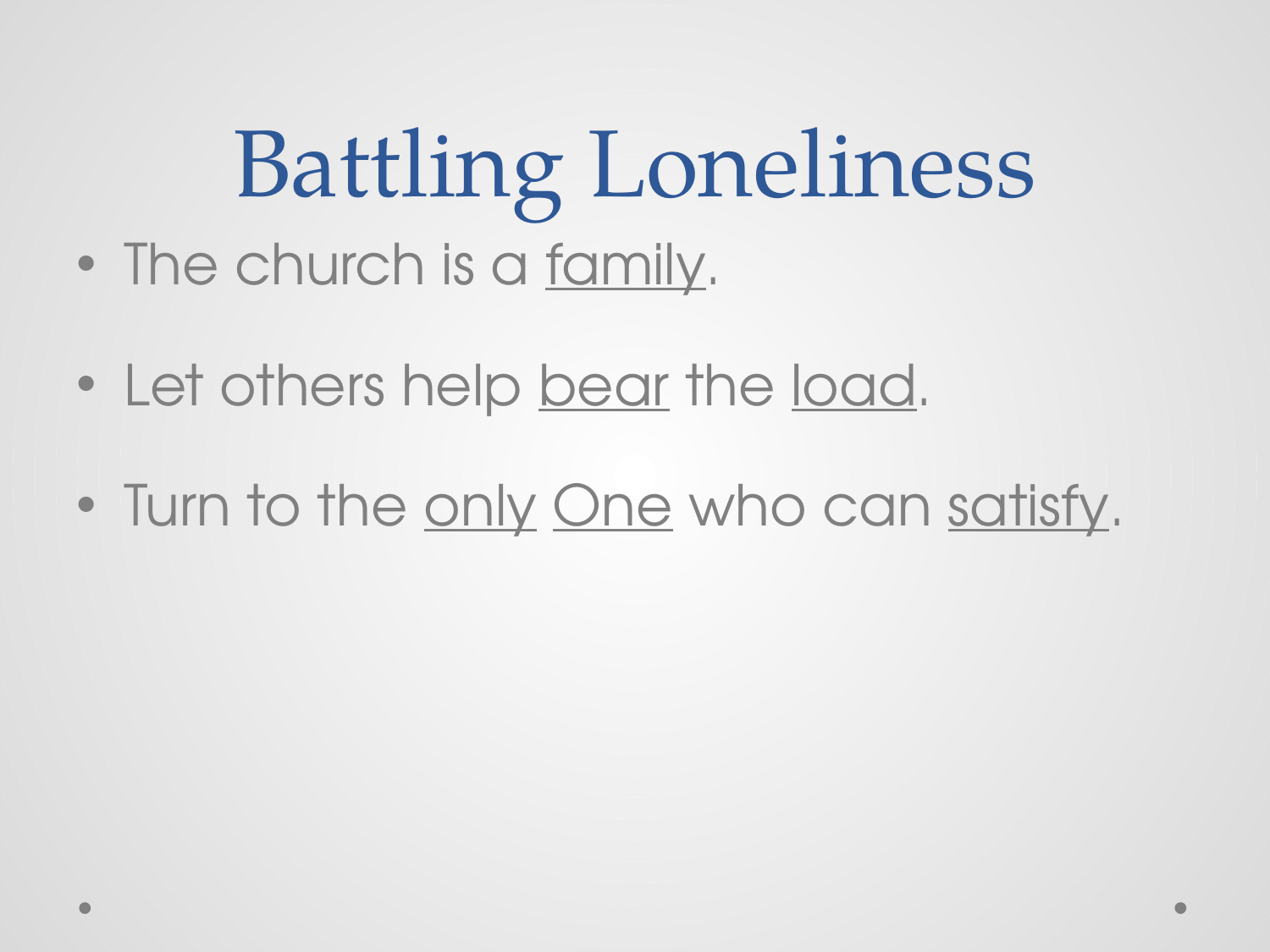

# Battling Loneliness
The church is a family.
Let others help bear the load.
Turn to the only One who can satisfy.